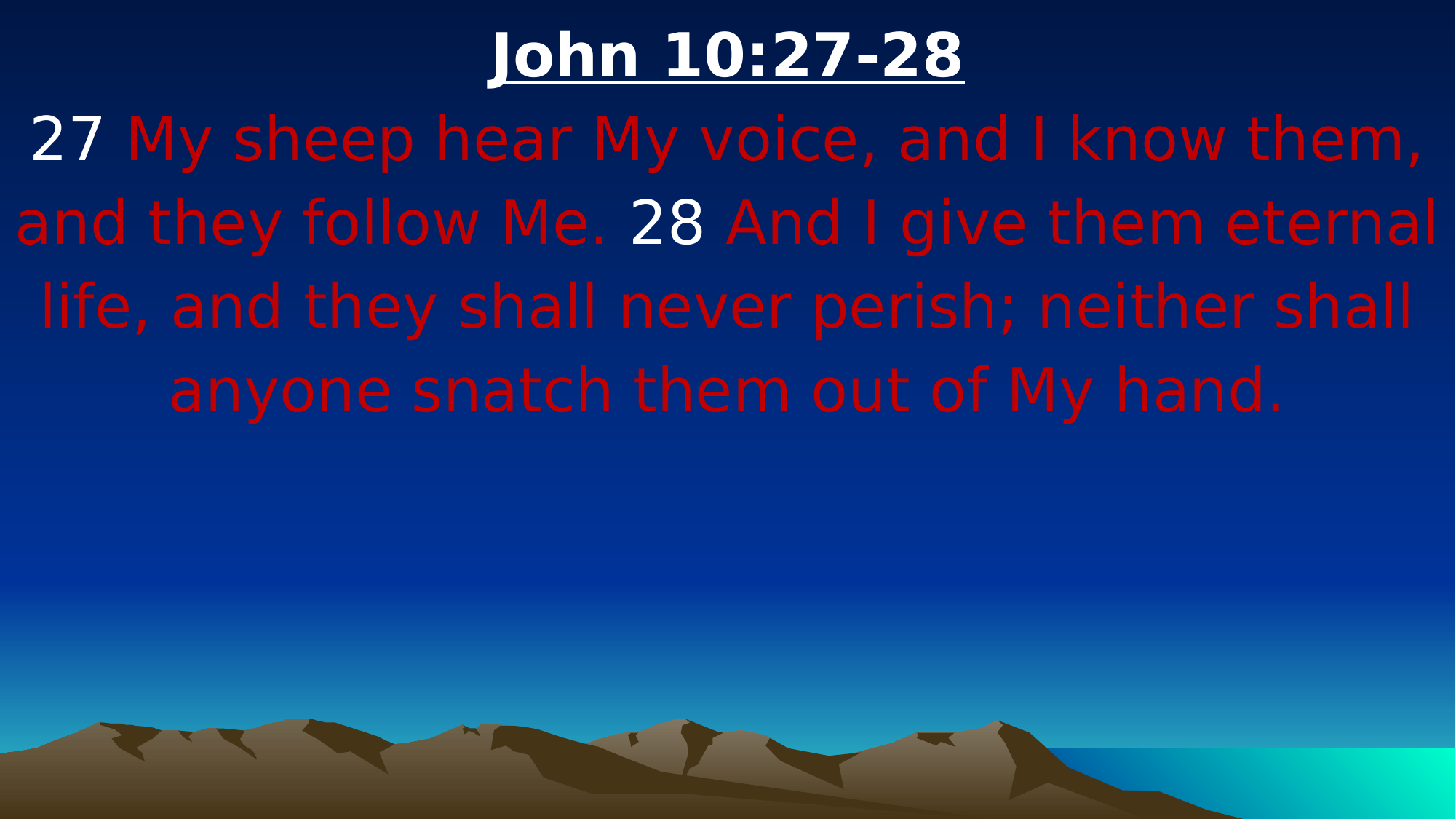

John 10:27-28
27 My sheep hear My voice, and I know them, and they follow Me. 28 And I give them eternal life, and they shall never perish; neither shall anyone snatch them out of My hand.